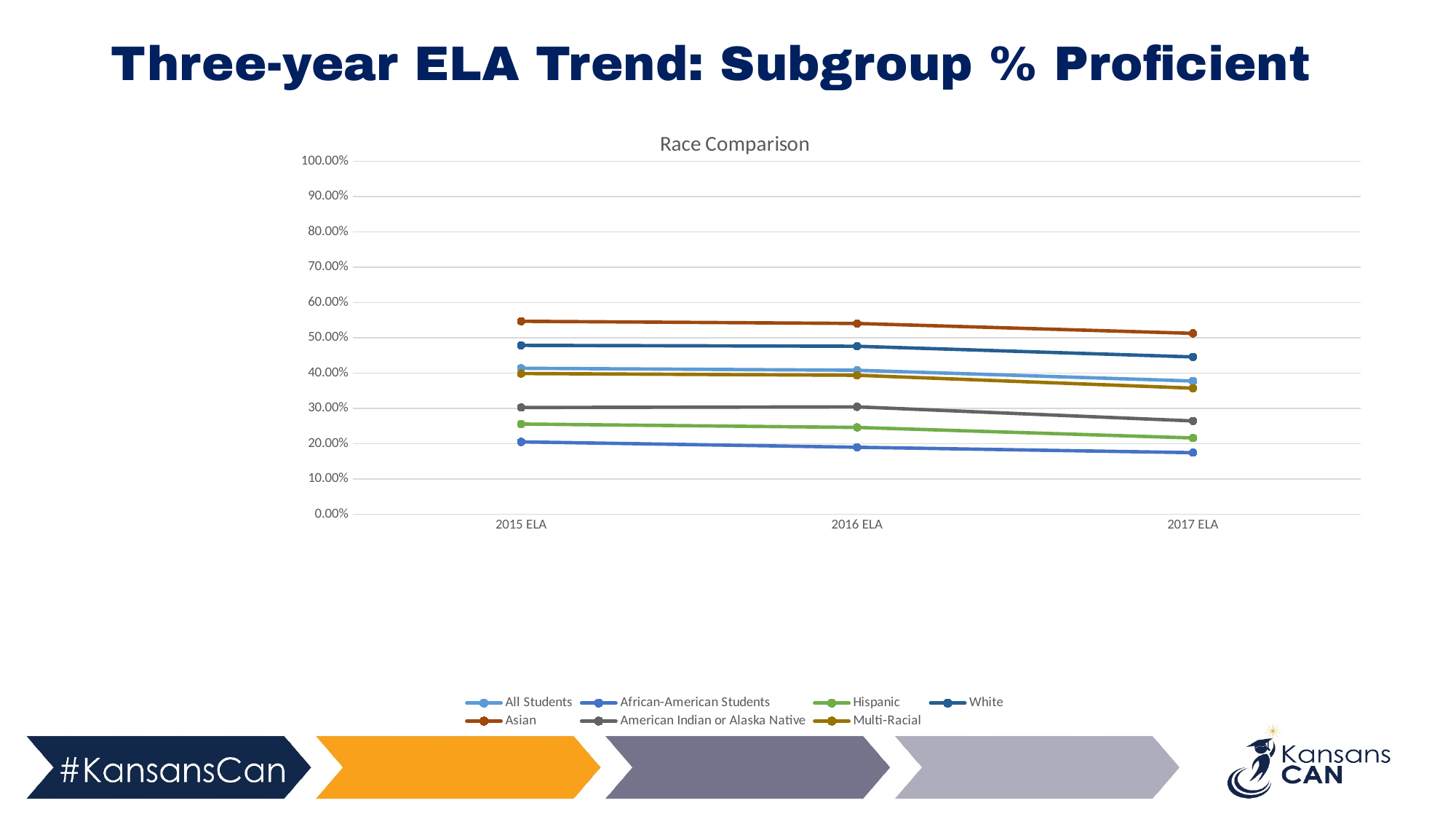

# Three-year ELA Trend: Subgroup % Proficient

### Chart: Race Comparison

| Category | All Students | African-American Students | Hispanic | White | Asian   | American Indian or Alaska Native | Multi-Racial |
|---|---|---|---|---|---|---|---|
| 2015 ELA | 0.41369999999999996 | 0.2053 | 0.25579999999999997 | 0.47850000000000004 | 0.5467 | 0.3026 | 0.39890000000000003 |
| 2016 ELA | 0.4081 | 0.19010000000000002 | 0.24619999999999997 | 0.4759999999999999 | 0.5404 | 0.3046 | 0.39380000000000004 |
| 2017 ELA | 0.3776 | 0.1748 | 0.2164 | 0.4458 | 0.5125 | 0.2646 | 0.35730000000000006 |